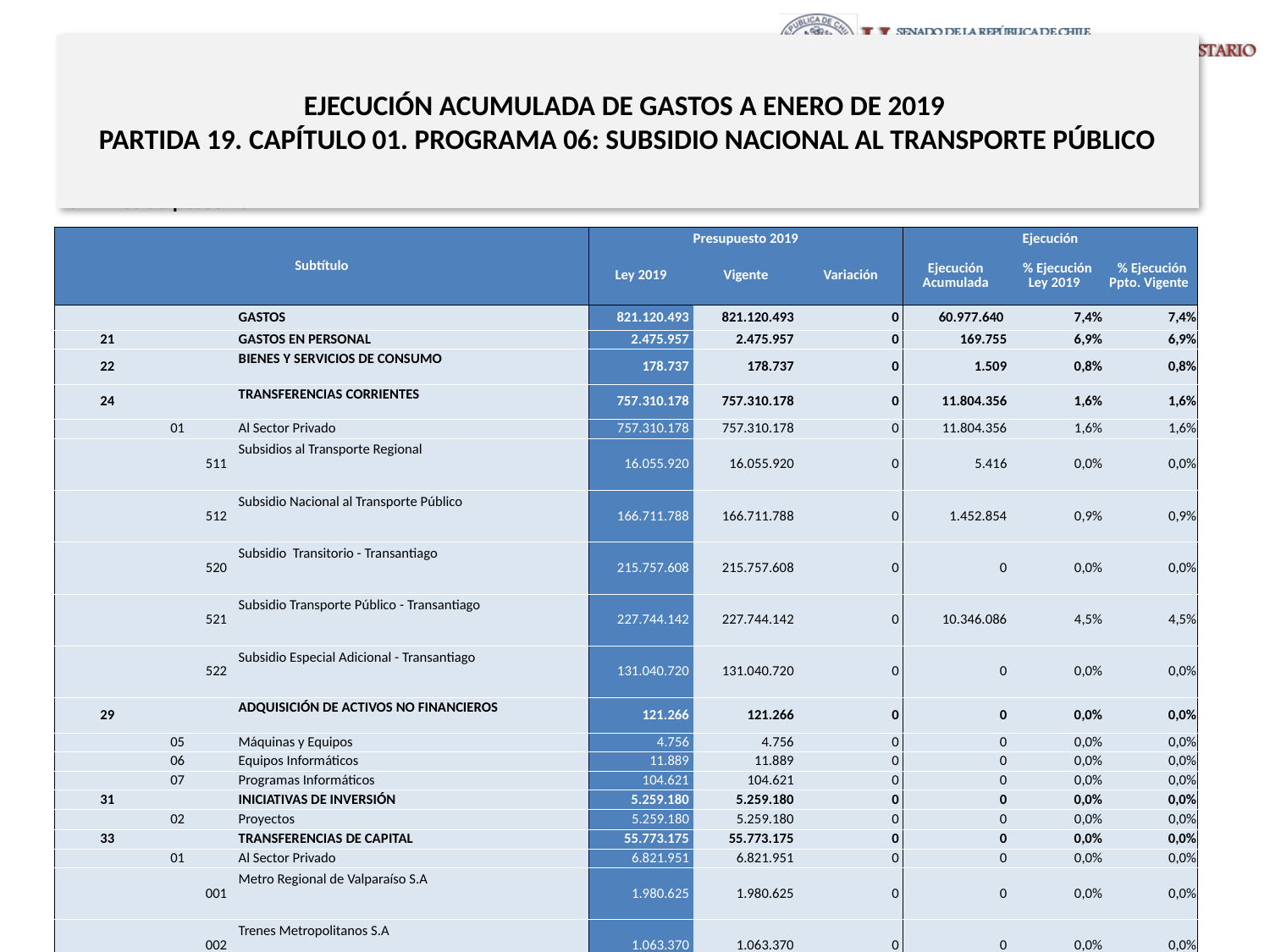

# EJECUCIÓN ACUMULADA DE GASTOS A ENERO DE 2019 PARTIDA 19. CAPÍTULO 01. PROGRAMA 06: SUBSIDIO NACIONAL AL TRANSPORTE PÚBLICO
en miles de pesos 2019
| Subtítulo |  |  |  | Presupuesto 2019 |  |  | Ejecución |  |  |
| --- | --- | --- | --- | --- | --- | --- | --- | --- | --- |
|  |  |  |  | Ley 2019 | Vigente | Variación | Ejecución Acumulada | % Ejecución Ley 2019 | % Ejecución Ppto. Vigente |
|  |  |  | GASTOS | 821.120.493 | 821.120.493 | 0 | 60.977.640 | 7,4% | 7,4% |
| 21 |  |  | GASTOS EN PERSONAL | 2.475.957 | 2.475.957 | 0 | 169.755 | 6,9% | 6,9% |
| 22 |  |  | BIENES Y SERVICIOS DE CONSUMO | 178.737 | 178.737 | 0 | 1.509 | 0,8% | 0,8% |
| 24 |  |  | TRANSFERENCIAS CORRIENTES | 757.310.178 | 757.310.178 | 0 | 11.804.356 | 1,6% | 1,6% |
|  | 01 |  | Al Sector Privado | 757.310.178 | 757.310.178 | 0 | 11.804.356 | 1,6% | 1,6% |
|  |  | 511 | Subsidios al Transporte Regional | 16.055.920 | 16.055.920 | 0 | 5.416 | 0,0% | 0,0% |
|  |  | 512 | Subsidio Nacional al Transporte Público | 166.711.788 | 166.711.788 | 0 | 1.452.854 | 0,9% | 0,9% |
|  |  | 520 | Subsidio Transitorio - Transantiago | 215.757.608 | 215.757.608 | 0 | 0 | 0,0% | 0,0% |
|  |  | 521 | Subsidio Transporte Público - Transantiago | 227.744.142 | 227.744.142 | 0 | 10.346.086 | 4,5% | 4,5% |
|  |  | 522 | Subsidio Especial Adicional - Transantiago | 131.040.720 | 131.040.720 | 0 | 0 | 0,0% | 0,0% |
| 29 |  |  | ADQUISICIÓN DE ACTIVOS NO FINANCIEROS | 121.266 | 121.266 | 0 | 0 | 0,0% | 0,0% |
|  | 05 |  | Máquinas y Equipos | 4.756 | 4.756 | 0 | 0 | 0,0% | 0,0% |
|  | 06 |  | Equipos Informáticos | 11.889 | 11.889 | 0 | 0 | 0,0% | 0,0% |
|  | 07 |  | Programas Informáticos | 104.621 | 104.621 | 0 | 0 | 0,0% | 0,0% |
| 31 |  |  | INICIATIVAS DE INVERSIÓN | 5.259.180 | 5.259.180 | 0 | 0 | 0,0% | 0,0% |
|  | 02 |  | Proyectos | 5.259.180 | 5.259.180 | 0 | 0 | 0,0% | 0,0% |
| 33 |  |  | TRANSFERENCIAS DE CAPITAL | 55.773.175 | 55.773.175 | 0 | 0 | 0,0% | 0,0% |
|  | 01 |  | Al Sector Privado | 6.821.951 | 6.821.951 | 0 | 0 | 0,0% | 0,0% |
|  |  | 001 | Metro Regional de Valparaíso S.A | 1.980.625 | 1.980.625 | 0 | 0 | 0,0% | 0,0% |
|  |  | 002 | Trenes Metropolitanos S.A | 1.063.370 | 1.063.370 | 0 | 0 | 0,0% | 0,0% |
|  |  | 003 | FESUB Concepción S.A | 3.777.956 | 3.777.956 | 0 | 0 | 0,0% | 0,0% |
|  | 02 |  | Al Gobierno Central | 48.951.224 | 48.951.224 | 0 | 0 | 0,0% | 0,0% |
|  |  | 003 | Fondo de Apoyo Regional | 48.951.224 | 48.951.224 | 0 | 0 | 0,0% | 0,0% |
| 34 |  |  | SERVICIO DE LA DEUDA | 1.000 | 1.000 | 0 | 49.002.020 | 4900202,0% | 4900202,0% |
|  | 07 |  | Deuda Flotante | 1.000 | 1.000 | 0 | 49.002.020 | 4900202,0% | 4900202,0% |
| 35 |  |  | SALDO FINAL DE CAJA | 1.000 | 1.000 | 0 | 0 | 0,0% | 0,0% |
Fuente: Elaboración propia en base  a Informes de ejecución presupuestaria mensual de DIPRES
16